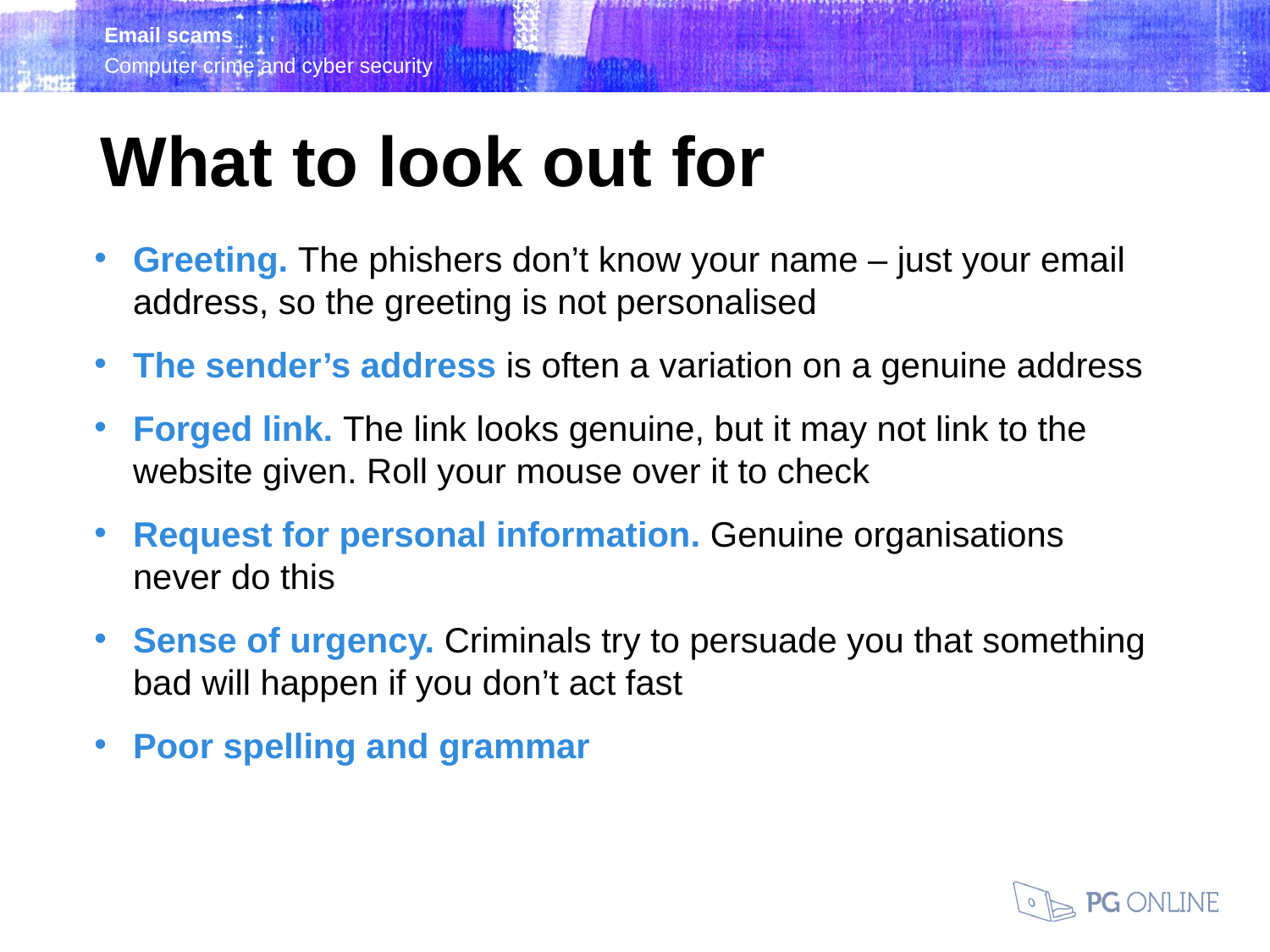

What to look out for
Greeting. The phishers don’t know your name – just your email address, so the greeting is not personalised
The sender’s address is often a variation on a genuine address
Forged link. The link looks genuine, but it may not link to the website given. Roll your mouse over it to check
Request for personal information. Genuine organisations never do this
Sense of urgency. Criminals try to persuade you that something bad will happen if you don’t act fast
Poor spelling and grammar